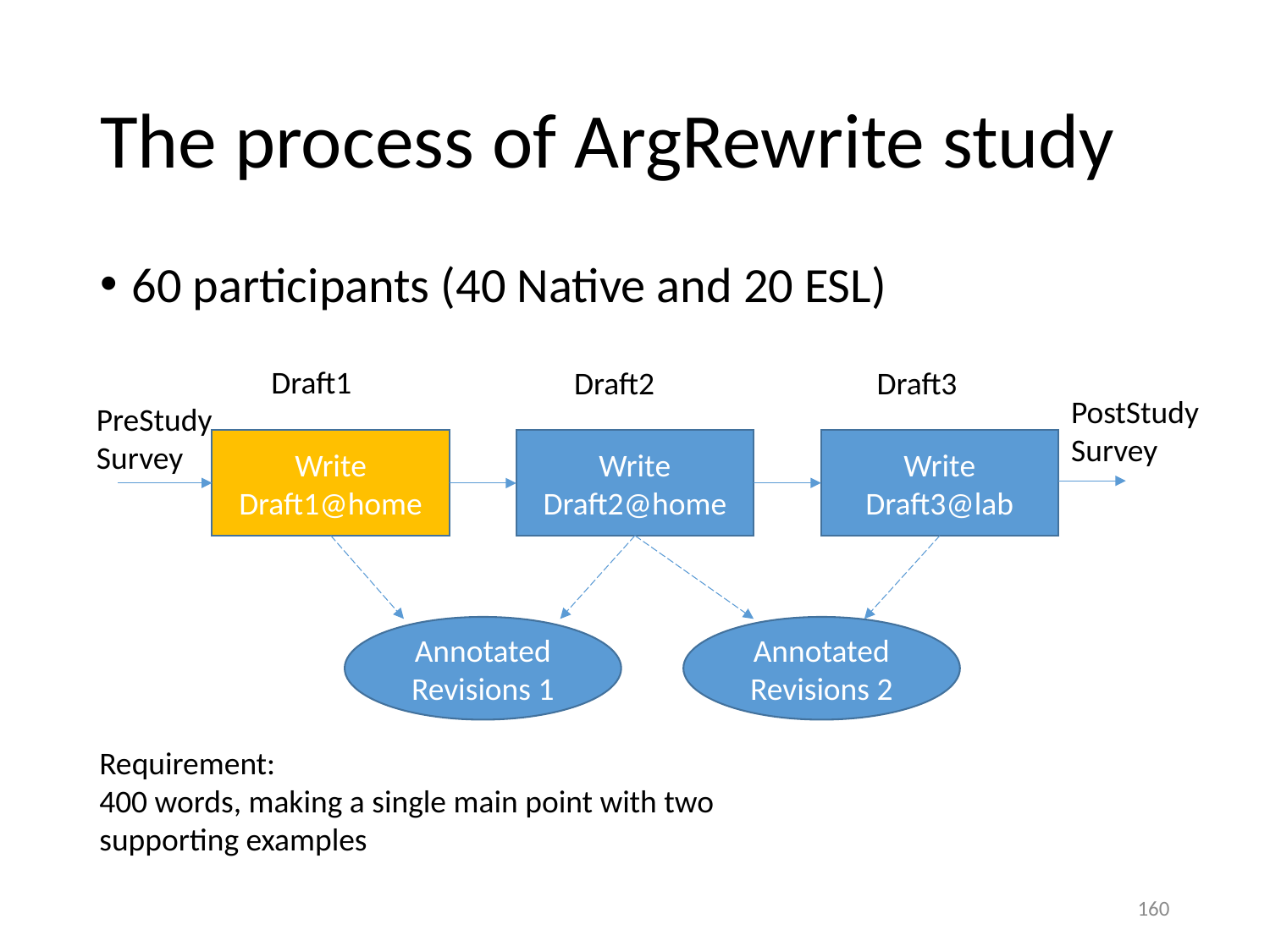

# The process of ArgRewrite study
60 participants (40 Native and 20 ESL)
Draft1
Draft2
Draft3
PostStudy Survey
PreStudy Survey
Write Draft1@home
Write Draft2@home
Write Draft3@lab
Annotated Revisions 1
Annotated Revisions 2
Requirement:
400 words, making a single main point with two supporting examples
160